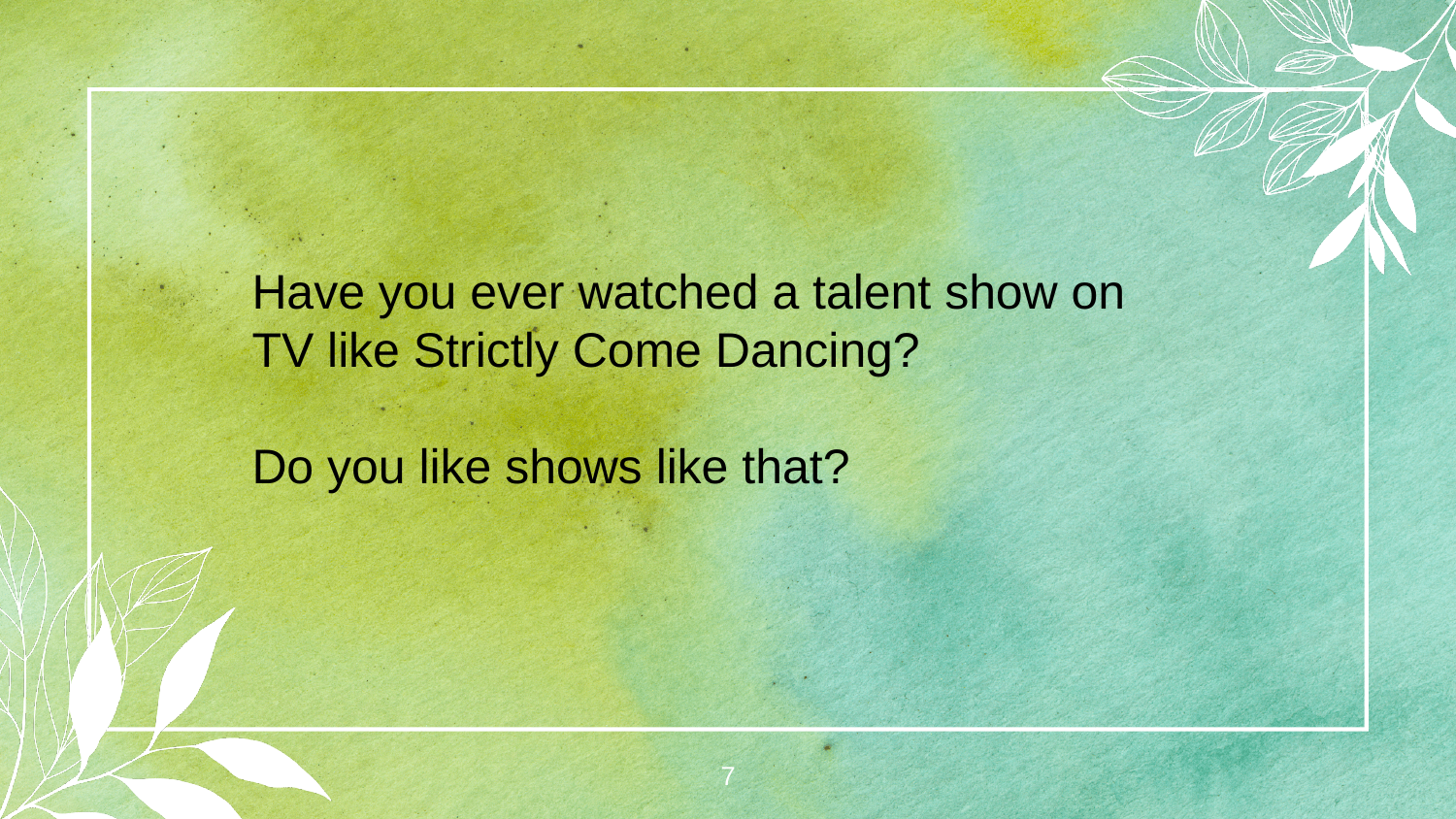

Have you ever watched a talent show on TV like Strictly Come Dancing?

Do you like shows like that?
7